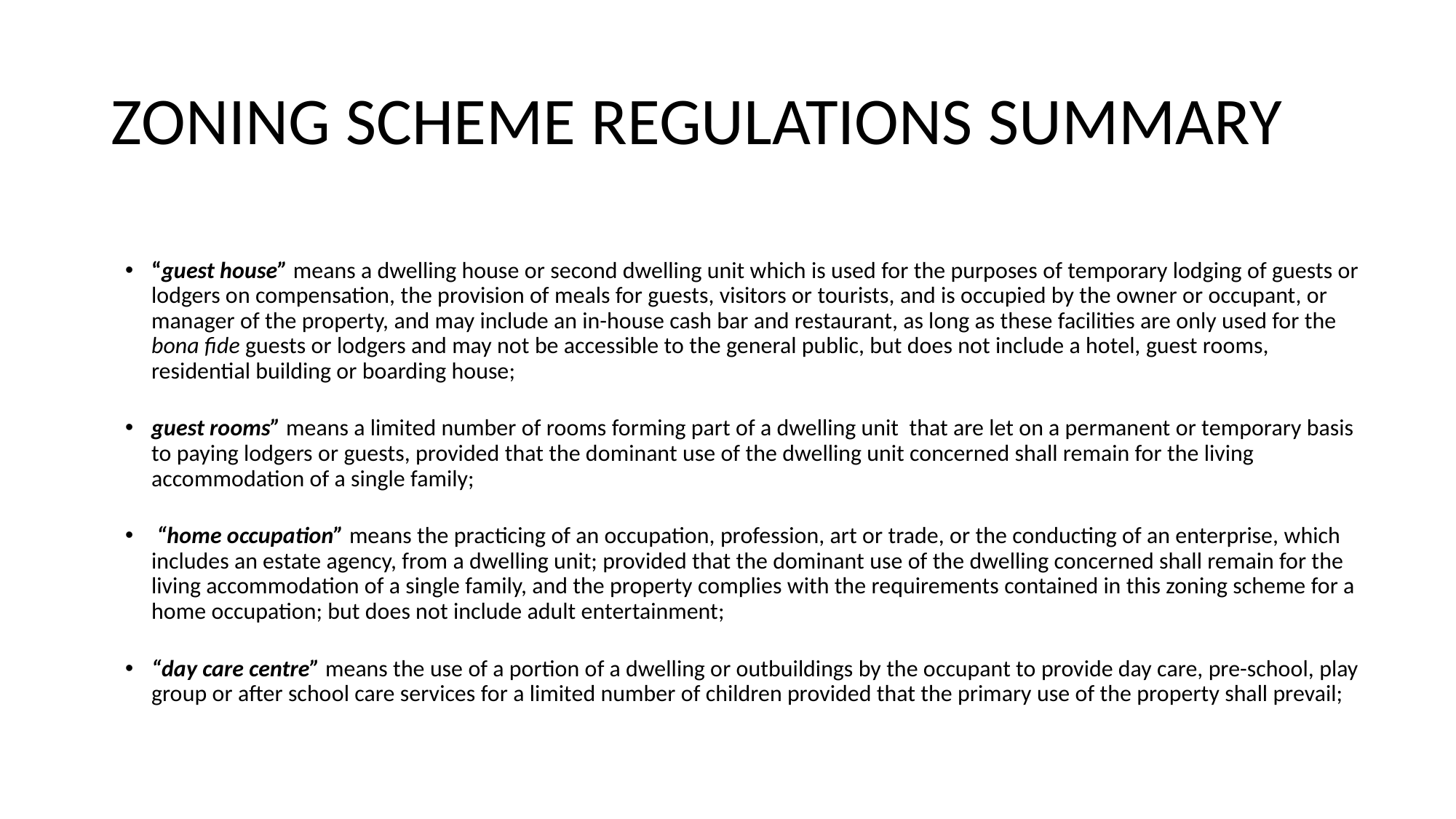

# ZONING SCHEME REGULATIONS SUMMARY

“guest house” means a dwelling house or second dwelling unit which is used for the purposes of temporary lodging of guests or lodgers on compensation, the provision of meals for guests, visitors or tourists, and is occupied by the owner or occupant, or manager of the property, and may include an in-house cash bar and restaurant, as long as these facilities are only used for the bona fide guests or lodgers and may not be accessible to the general public, but does not include a hotel, guest rooms, residential building or boarding house;

guest rooms” means a limited number of rooms forming part of a dwelling unit  that are let on a permanent or temporary basis to paying lodgers or guests, provided that the dominant use of the dwelling unit concerned shall remain for the living accommodation of a single family;

 “home occupation” means the practicing of an occupation, profession, art or trade, or the conducting of an enterprise, which includes an estate agency, from a dwelling unit; provided that the dominant use of the dwelling concerned shall remain for the living accommodation of a single family, and the property complies with the requirements contained in this zoning scheme for a home occupation; but does not include adult entertainment;

“day care centre” means the use of a portion of a dwelling or outbuildings by the occupant to provide day care, pre-school, play group or after school care services for a limited number of children provided that the primary use of the property shall prevail;